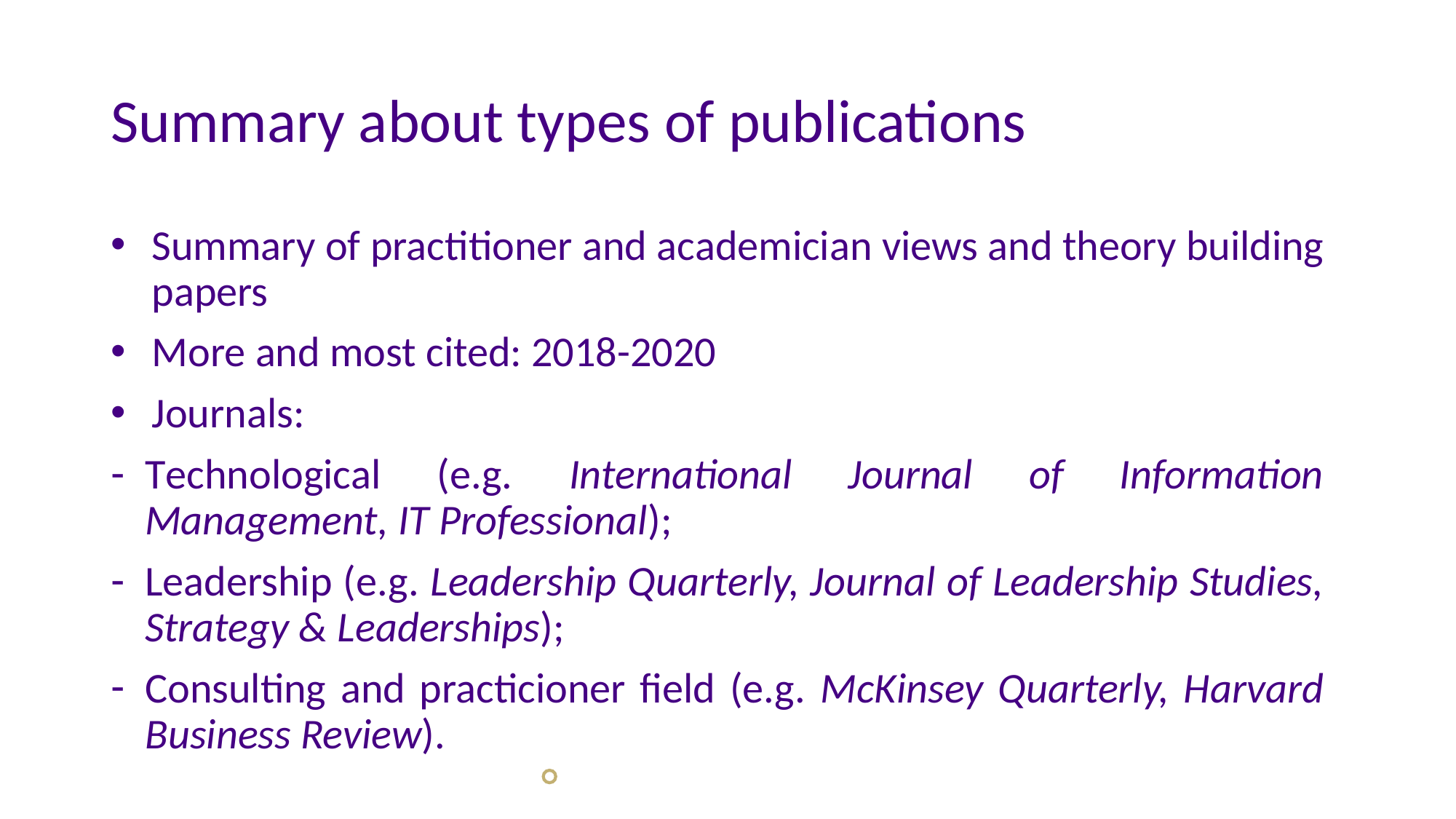

# Summary about types of publications
Summary of practitioner and academician views and theory building papers
More and most cited: 2018-2020
Journals:
Technological (e.g. International Journal of Information Management, IT Professional);
Leadership (e.g. Leadership Quarterly, Journal of Leadership Studies, Strategy & Leaderships);
Consulting and practicioner field (e.g. McKinsey Quarterly, Harvard Business Review).